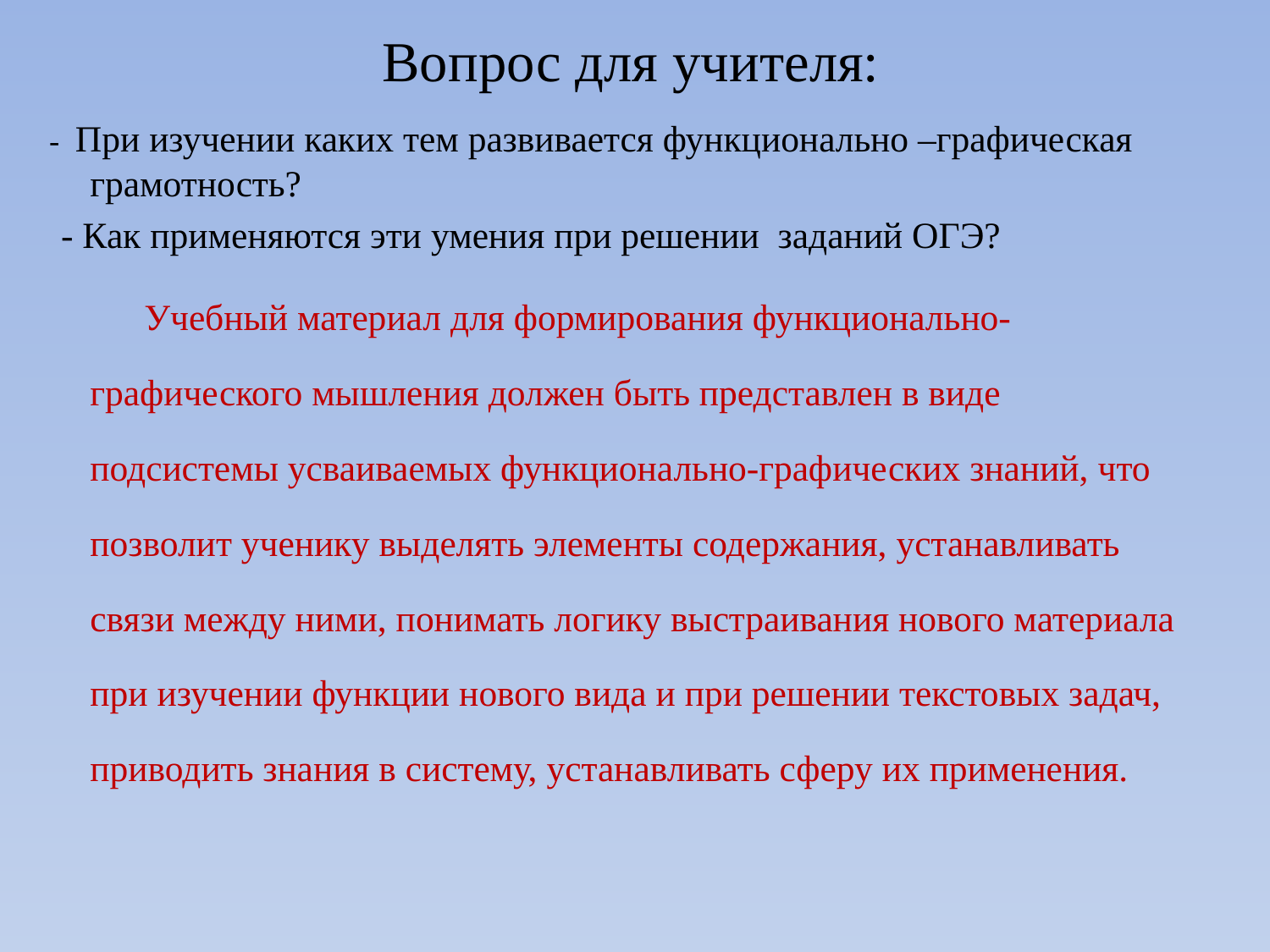

# Вопрос для учителя:
 -  При изучении каких тем развивается функционально –графическая грамотность?
  - Как применяются эти умения при решении  заданий ОГЭ?
             Учебный материал для формирования функционально-графического мышления должен быть представлен в виде подсистемы усваиваемых функционально-графических знаний, что позволит ученику выделять элементы содержания, устанавливать связи между ними, понимать логику выстраивания нового материала при изучении функции нового вида и при решении текстовых задач, приводить знания в систему, устанавливать сферу их применения.